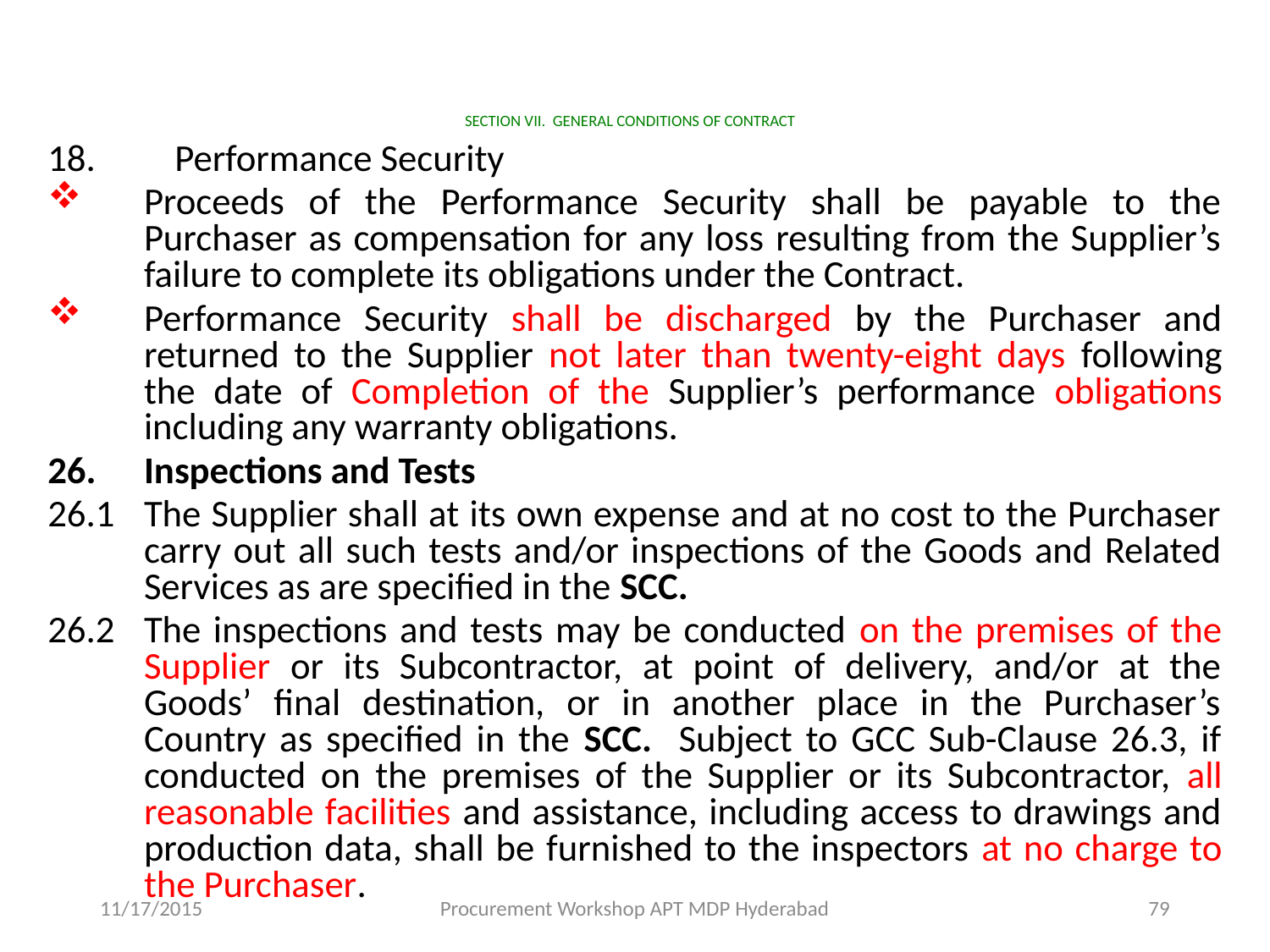

# SECTION VII.  GENERAL CONDITIONS OF CONTRACT
18.	Performance Security
Proceeds of the Performance Security shall be payable to the Purchaser as compensation for any loss resulting from the Supplier’s failure to complete its obligations under the Contract.
Performance Security shall be discharged by the Purchaser and returned to the Supplier not later than twenty-eight days following the date of Completion of the Supplier’s performance obligations including any warranty obligations.
Inspections and Tests
26.1	The Supplier shall at its own expense and at no cost to the Purchaser carry out all such tests and/or inspections of the Goods and Related Services as are specified in the SCC.
26.2	The inspections and tests may be conducted on the premises of the Supplier or its Subcontractor, at point of delivery, and/or at the Goods’ final destination, or in another place in the Purchaser’s Country as specified in the SCC.  Subject to GCC Sub-Clause 26.3, if conducted on the premises of the Supplier or its Subcontractor, all reasonable facilities and assistance, including access to drawings and production data, shall be furnished to the inspectors at no charge to the Purchaser.
11/17/2015
Procurement Workshop APT MDP Hyderabad
79